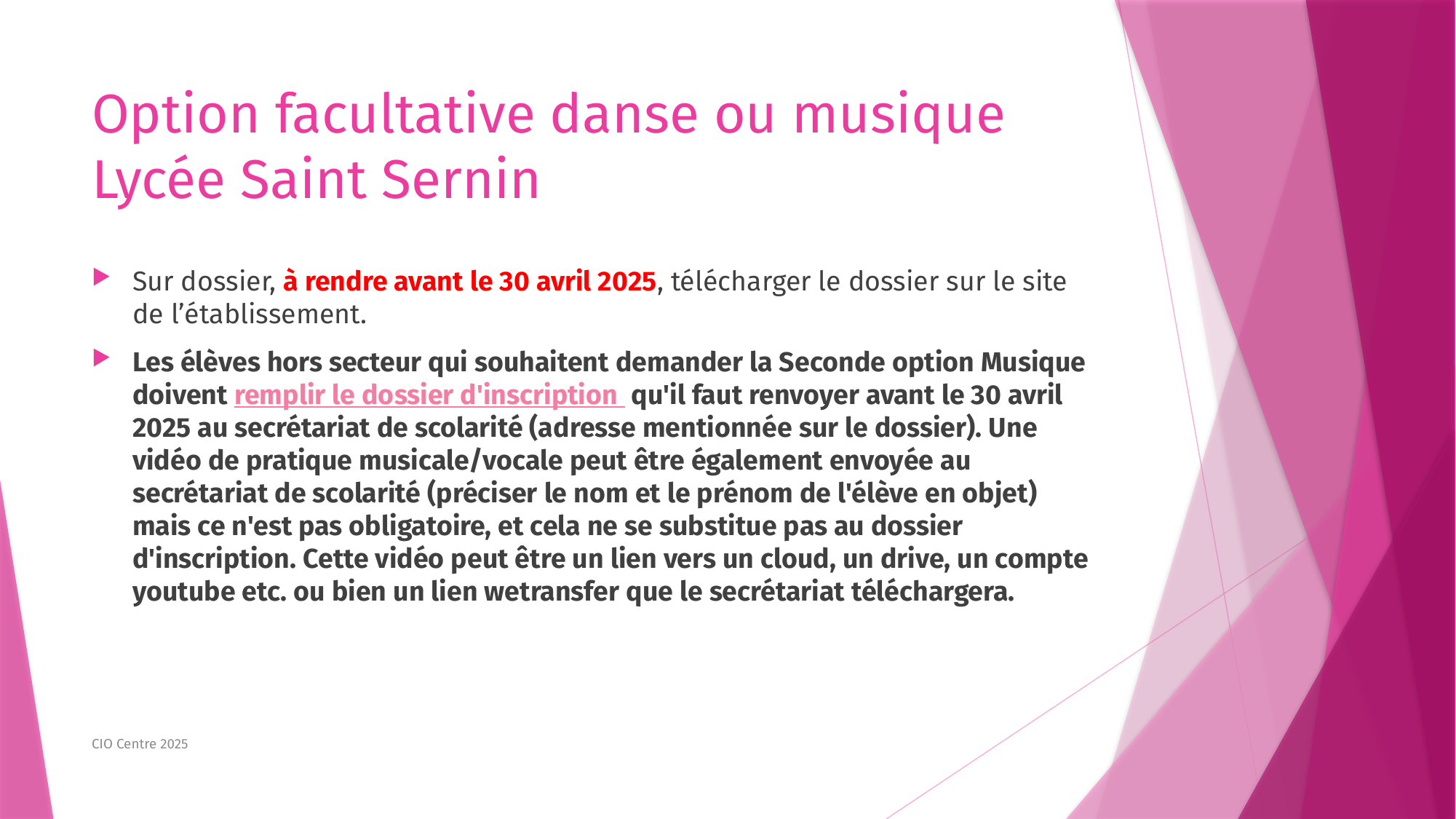

# Option facultative danse ou musique Lycée Saint Sernin
Sur dossier, à rendre avant le 30 avril 2025, télécharger le dossier sur le site de l’établissement.
Les élèves hors secteur qui souhaitent demander la Seconde option Musique doivent remplir le dossier d'inscription  qu'il faut renvoyer avant le 30 avril 2025 au secrétariat de scolarité (adresse mentionnée sur le dossier). Une vidéo de pratique musicale/vocale peut être également envoyée au secrétariat de scolarité (préciser le nom et le prénom de l'élève en objet) mais ce n'est pas obligatoire, et cela ne se substitue pas au dossier d'inscription. Cette vidéo peut être un lien vers un cloud, un drive, un compte youtube etc. ou bien un lien wetransfer que le secrétariat téléchargera.

CIO Centre 2025